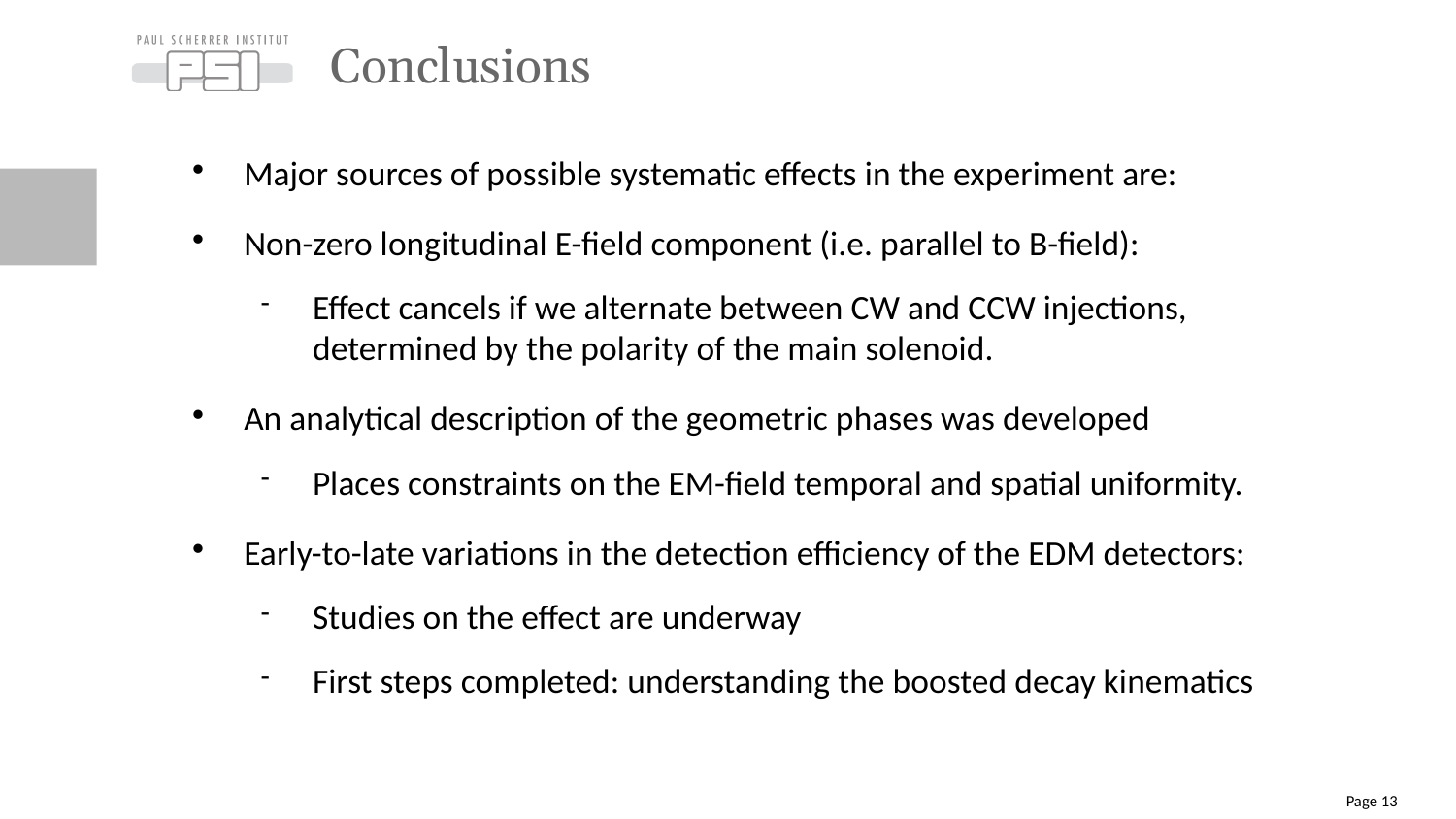

Conclusions
# Major sources of possible systematic effects in the experiment are:
Non-zero longitudinal E-field component (i.e. parallel to B-field):
Effect cancels if we alternate between CW and CCW injections, determined by the polarity of the main solenoid.
An analytical description of the geometric phases was developed
Places constraints on the EM-field temporal and spatial uniformity.
Early-to-late variations in the detection efficiency of the EDM detectors:
Studies on the effect are underway
First steps completed: understanding the boosted decay kinematics
Page 13